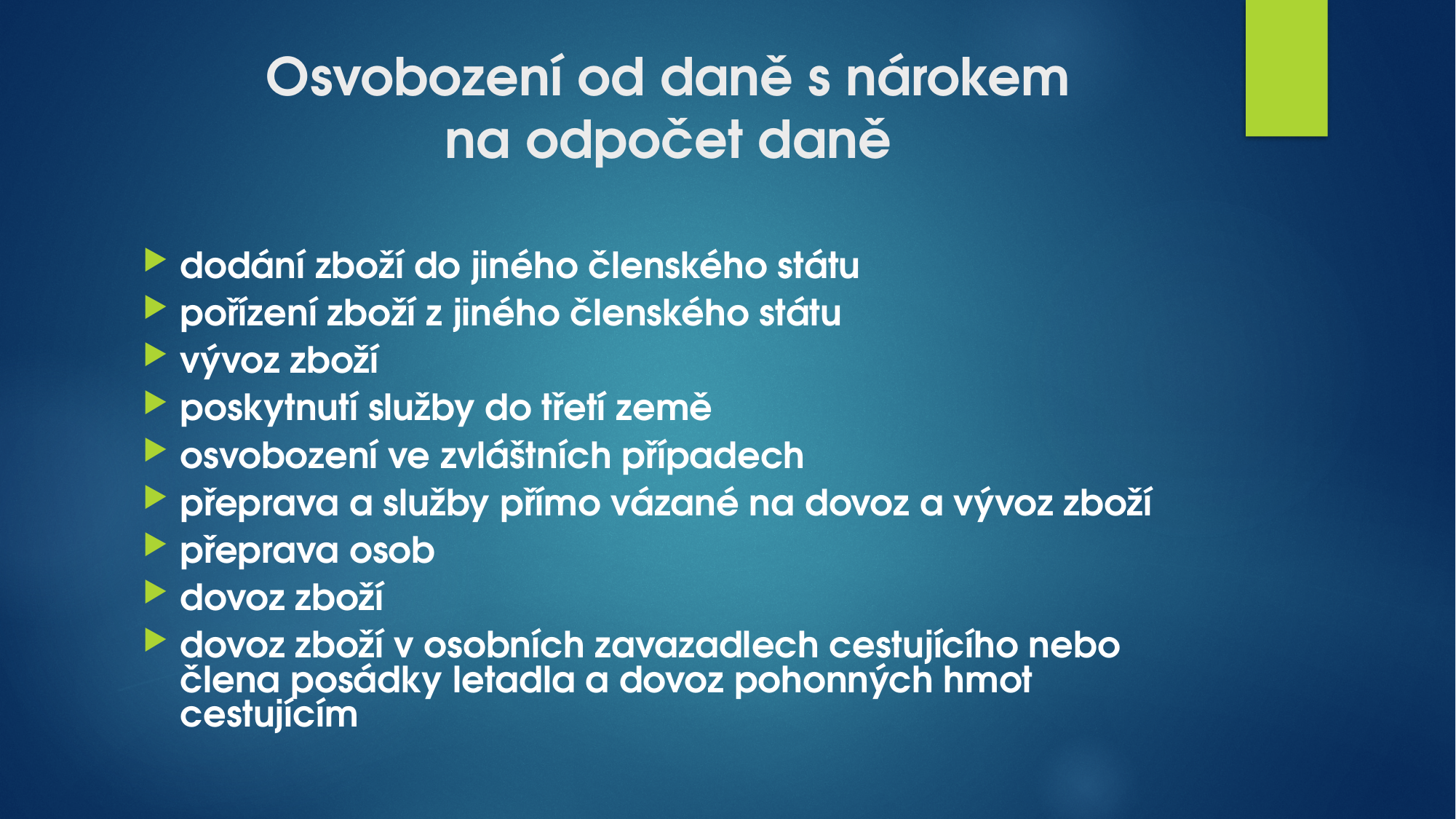

# Osvobození od daně s nárokem na odpočet daně
dodání zboží do jiného členského státu
pořízení zboží z jiného členského státu
vývoz zboží
poskytnutí služby do třetí země
osvobození ve zvláštních případech
přeprava a služby přímo vázané na dovoz a vývoz zboží
přeprava osob
dovoz zboží
dovoz zboží v osobních zavazadlech cestujícího nebo člena posádky letadla a dovoz pohonných hmot cestujícím